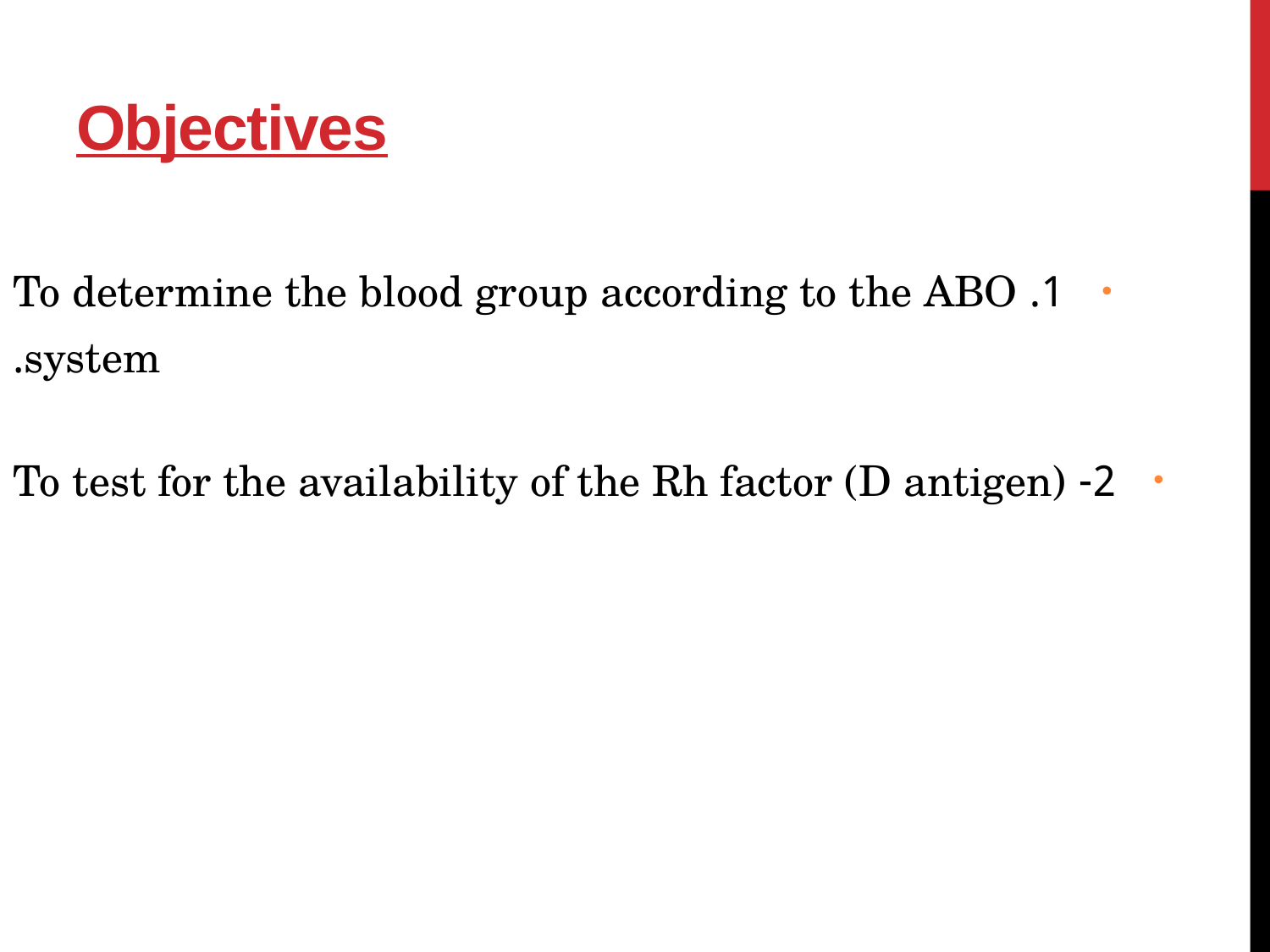

# Objectives
1. To determine the blood group according to the ABO system.

2- To test for the availability of the Rh factor (D antigen)